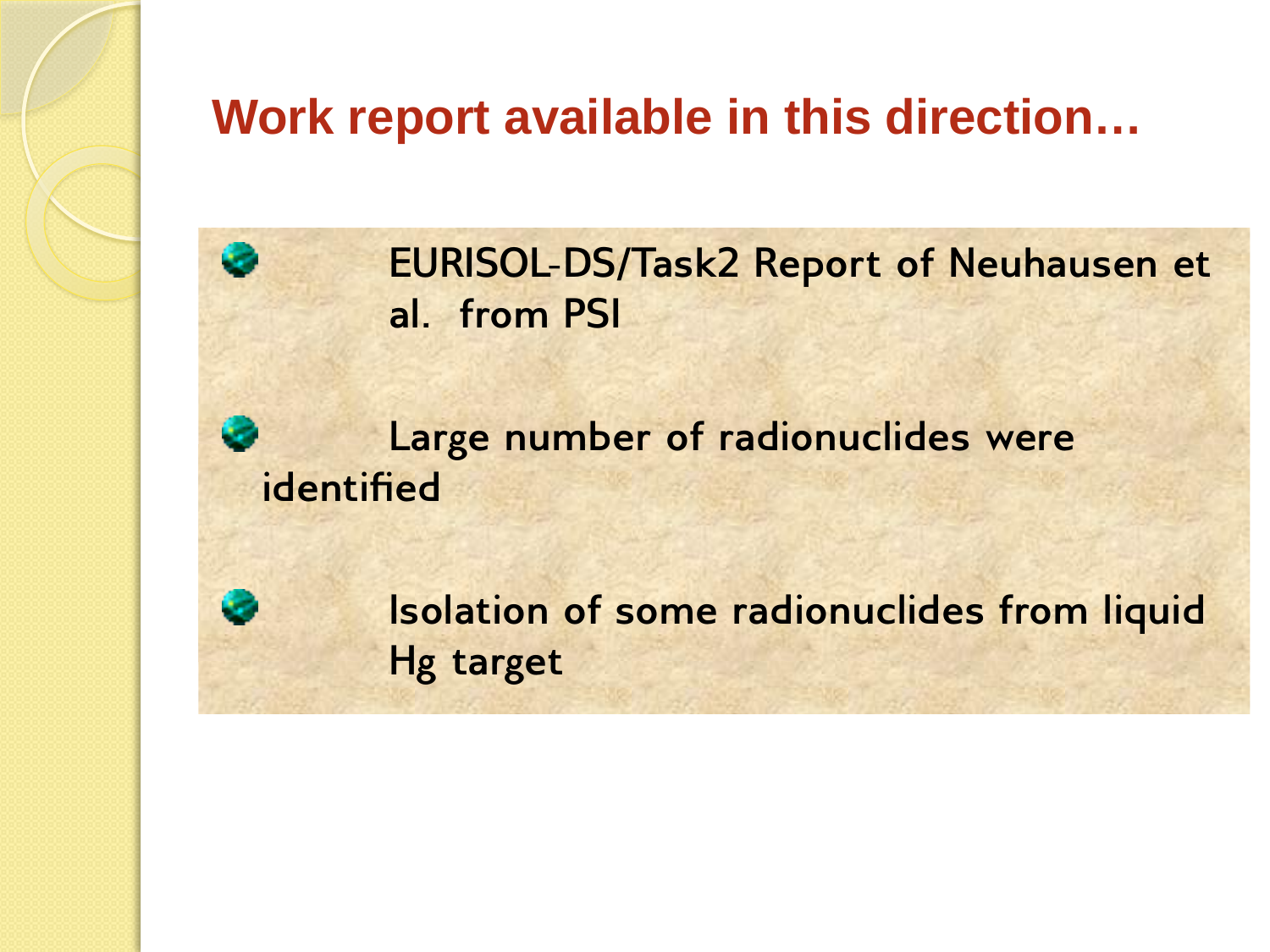

# Work report available in this direction…
 	EURISOL-DS/Task2 Report of Neuhausen et 	al.  from PSI

 	Large number of radionuclides were 	identified

 	Isolation of some radionuclides from liquid 	Hg target